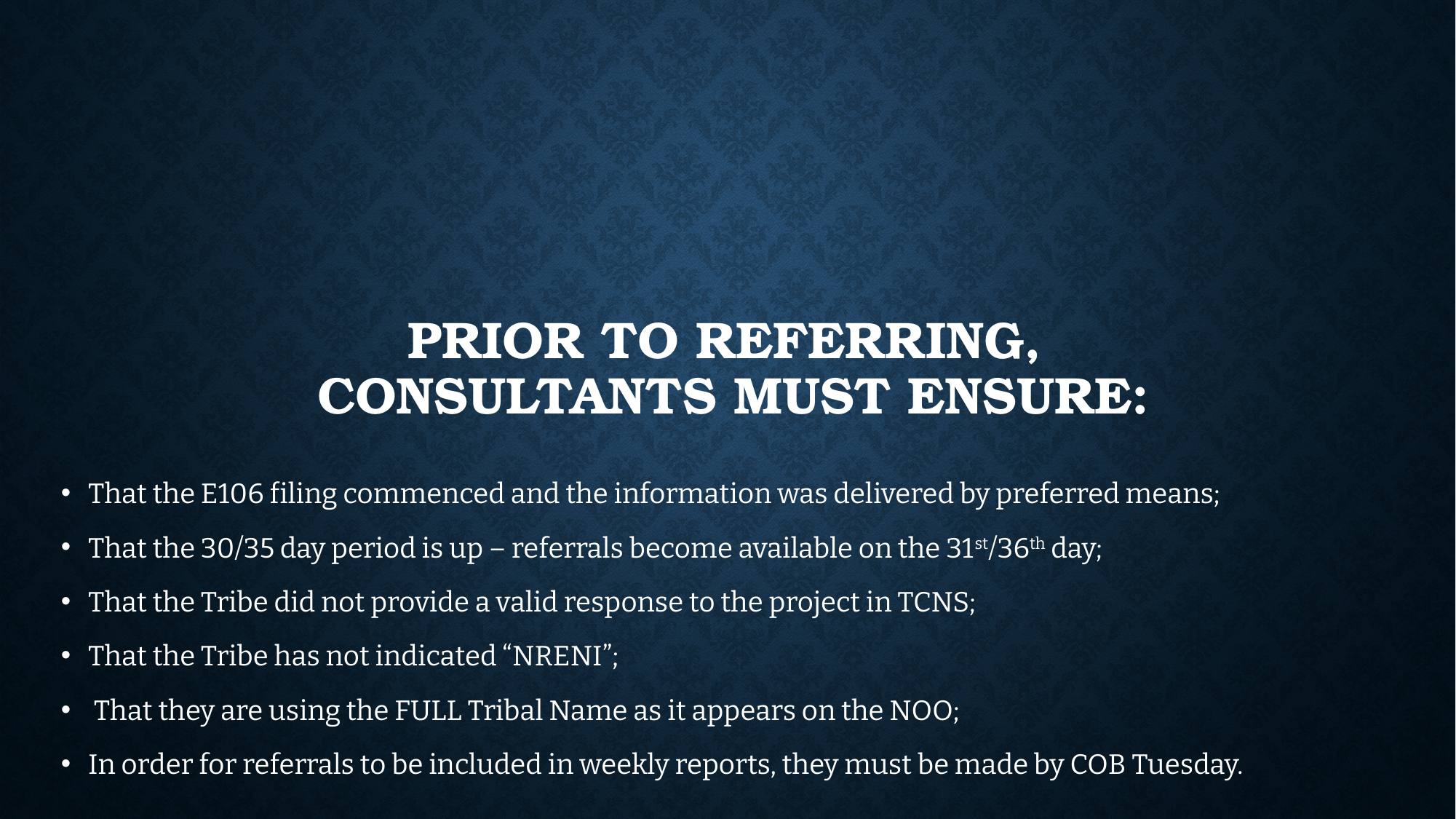

# Prior to referring, consultants must ensure:
That the E106 filing commenced and the information was delivered by preferred means;
That the 30/35 day period is up – referrals become available on the 31st/36th day;
That the Tribe did not provide a valid response to the project in TCNS;
That the Tribe has not indicated “NRENI”;
 That they are using the FULL Tribal Name as it appears on the NOO;
In order for referrals to be included in weekly reports, they must be made by COB Tuesday.